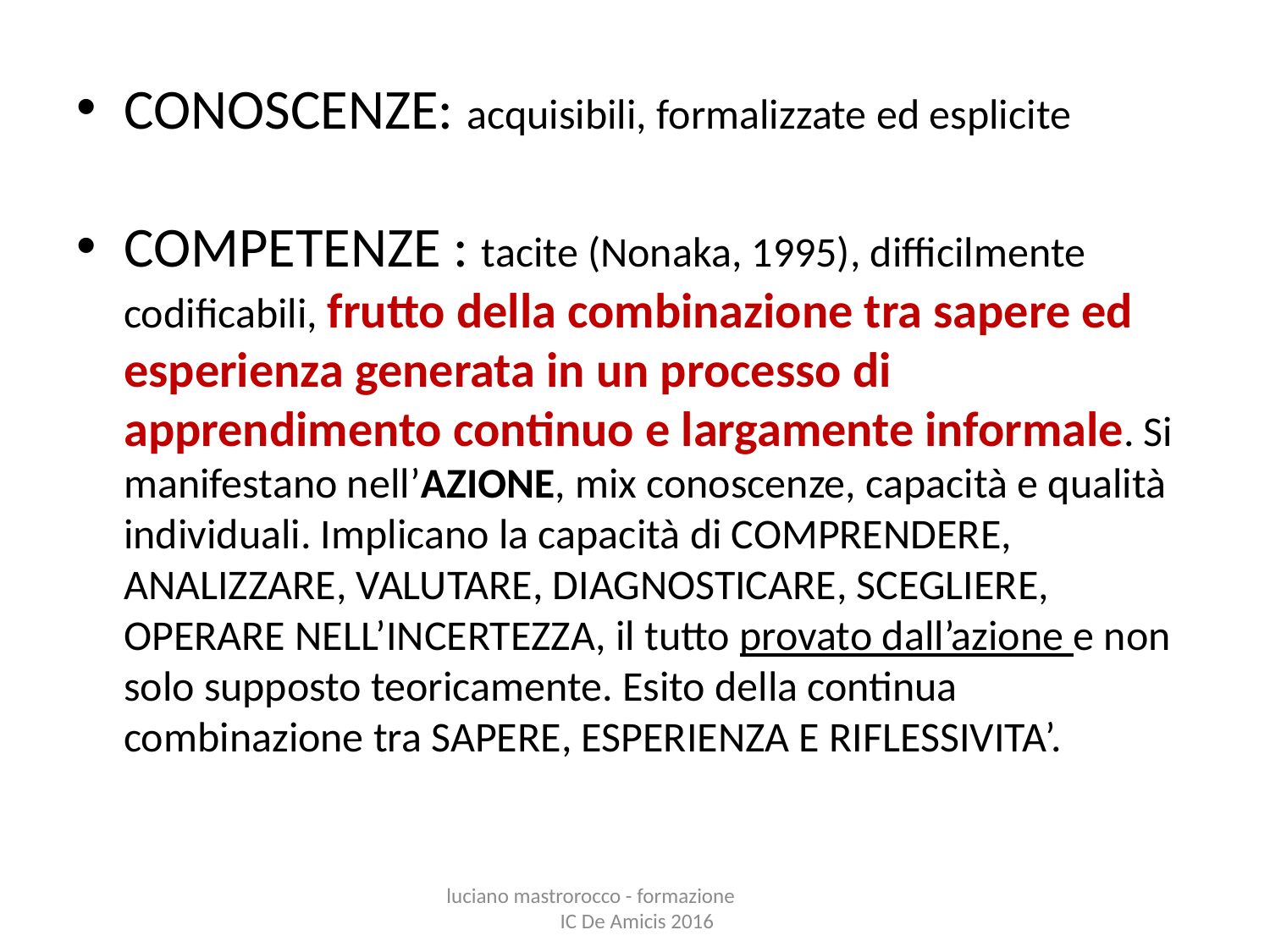

CONOSCENZE: acquisibili, formalizzate ed esplicite

COMPETENZE : tacite (Nonaka, 1995), difficilmente codificabili, frutto della combinazione tra sapere ed esperienza generata in un processo di apprendimento continuo e largamente informale. Si manifestano nell’AZIONE, mix conoscenze, capacità e qualità individuali. Implicano la capacità di COMPRENDERE, ANALIZZARE, VALUTARE, DIAGNOSTICARE, SCEGLIERE, OPERARE NELL’INCERTEZZA, il tutto provato dall’azione e non solo supposto teoricamente. Esito della continua combinazione tra SAPERE, ESPERIENZA E RIFLESSIVITA’.
luciano mastrorocco - formazione                    IC De Amicis 2016